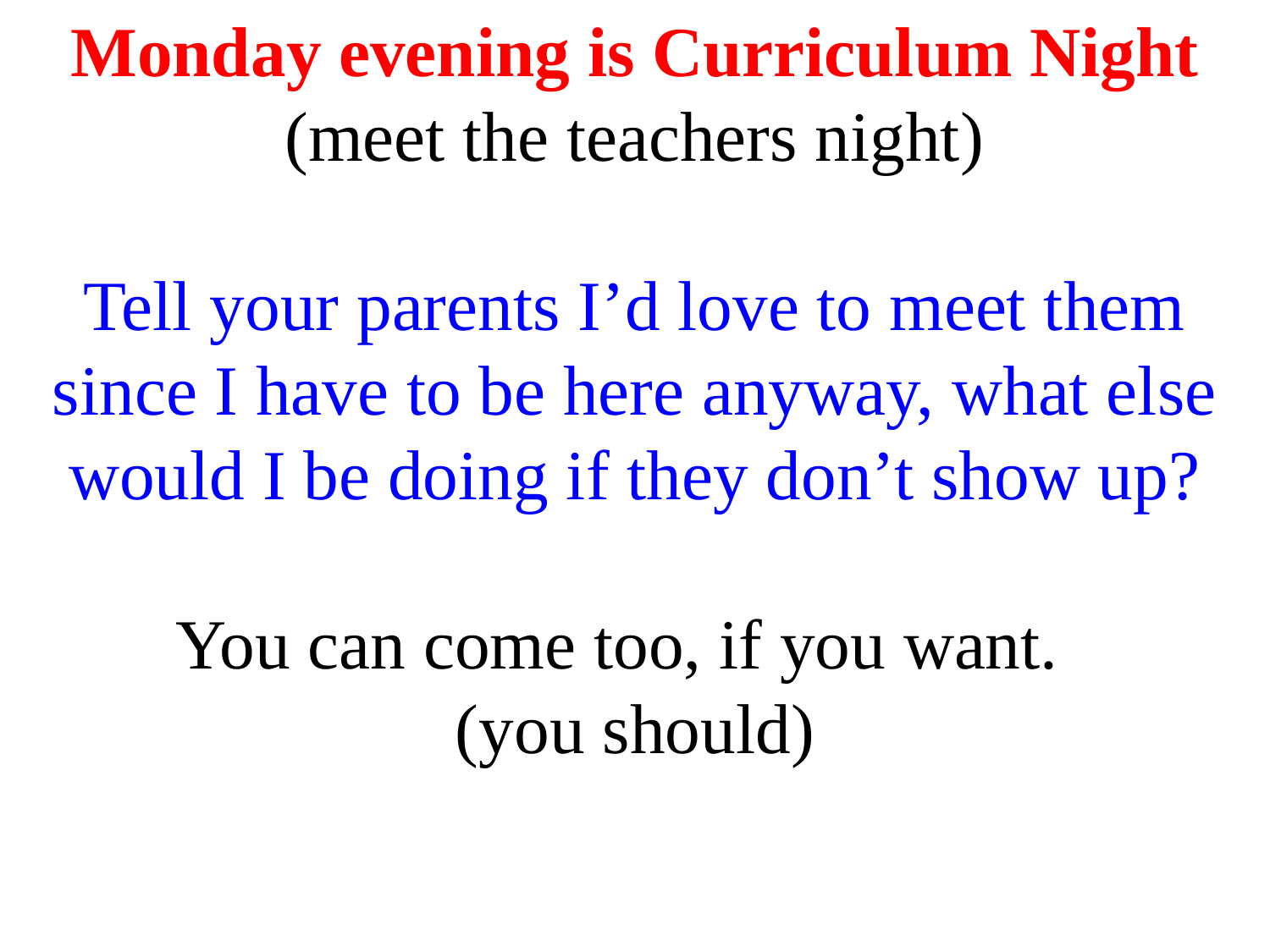

Monday evening is Curriculum Night
(meet the teachers night)

Tell your parents I’d love to meet them since I have to be here anyway, what else would I be doing if they don’t show up?

You can come too, if you want.
(you should)